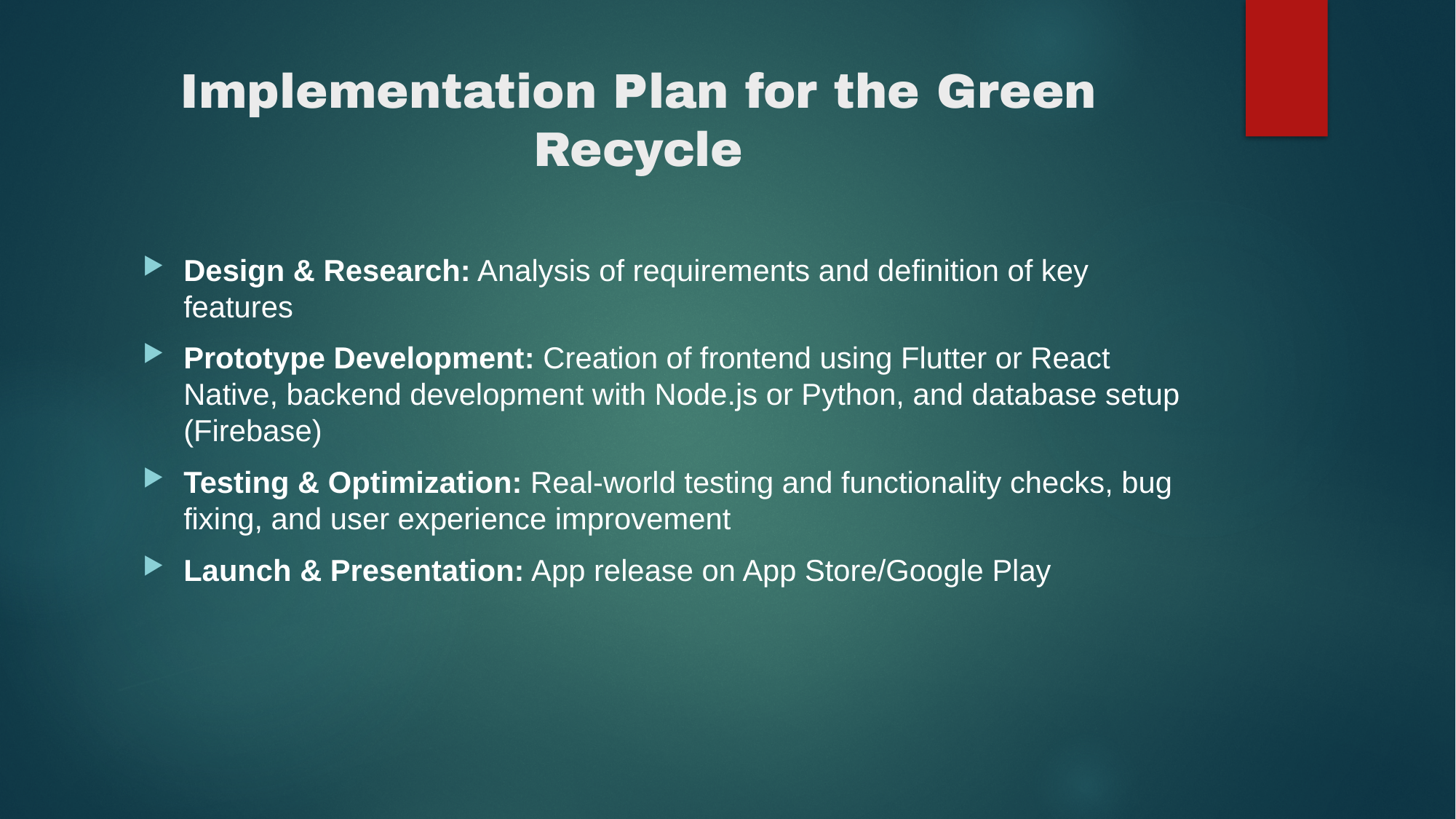

# Implementation Plan for the Green Recycle
Design & Research: Analysis of requirements and definition of key features
Prototype Development: Creation of frontend using Flutter or React Native, backend development with Node.js or Python, and database setup (Firebase)
Testing & Optimization: Real-world testing and functionality checks, bug fixing, and user experience improvement
Launch & Presentation: App release on App Store/Google Play